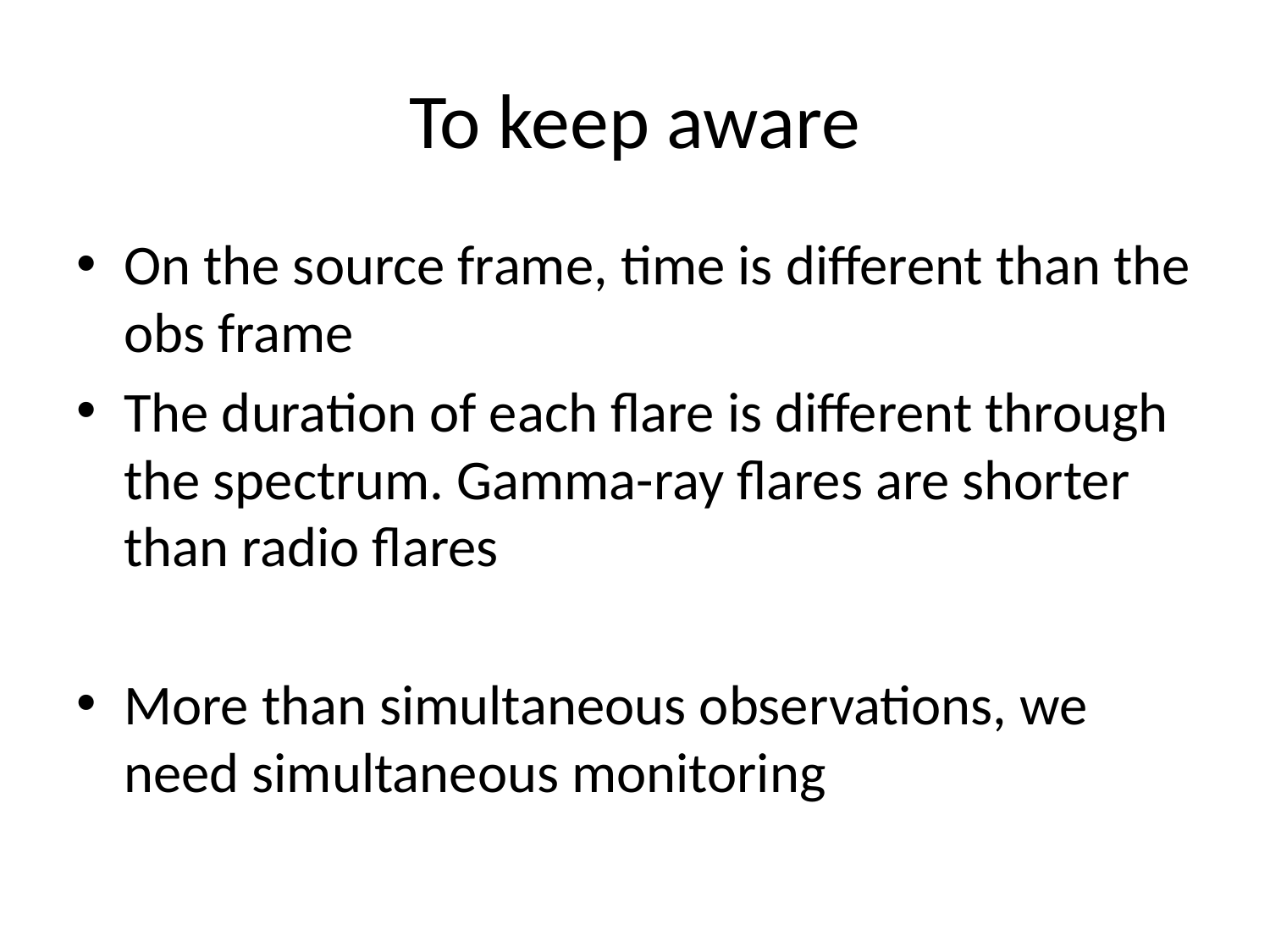

# To keep aware
On the source frame, time is different than the obs frame
The duration of each flare is different through the spectrum. Gamma-ray flares are shorter than radio flares

More than simultaneous observations, we need simultaneous monitoring